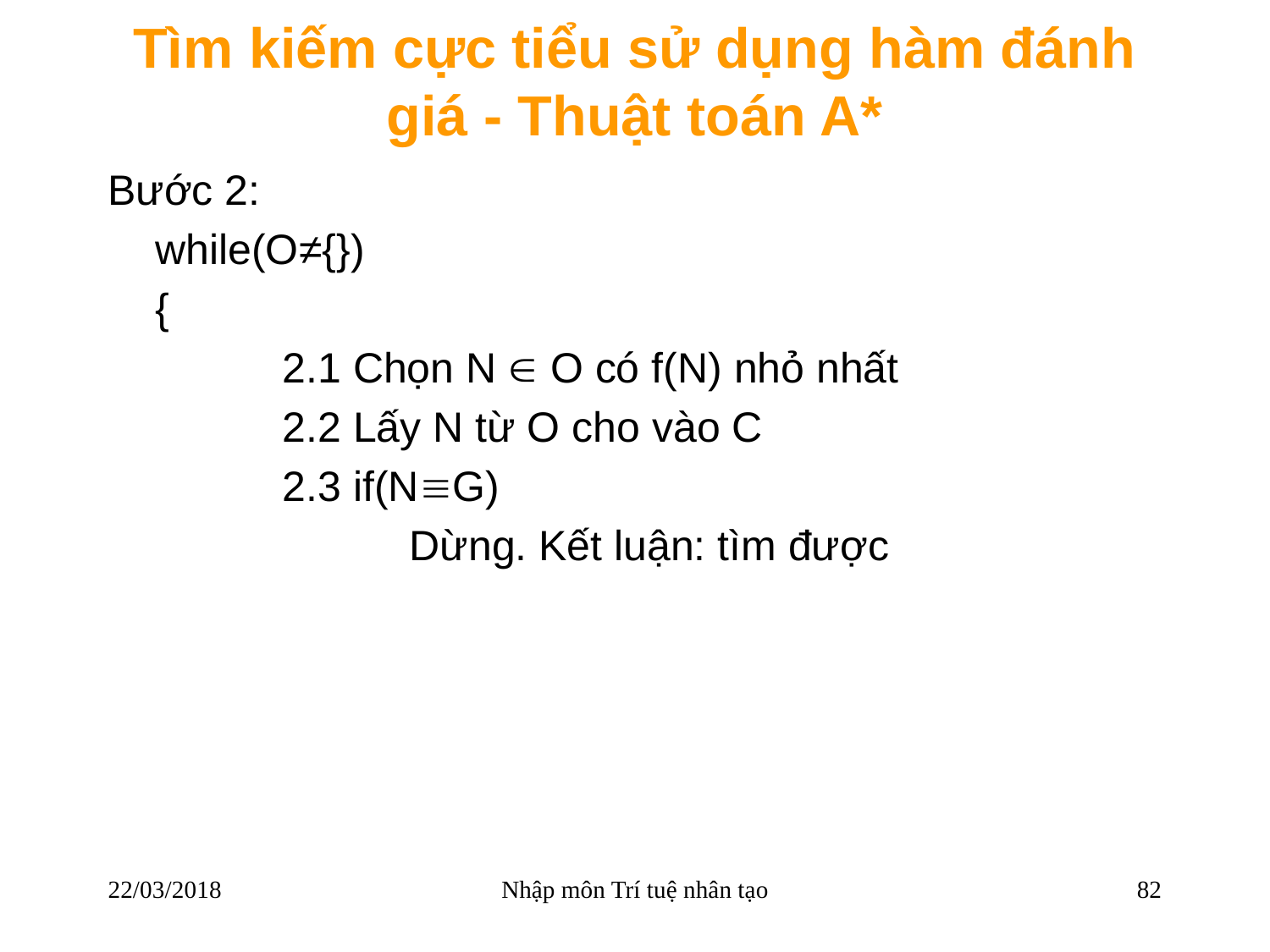

# Tìm kiếm cực tiểu sử dụng hàm đánh giá - Thuật toán A*
Bước 2:
	while(O≠{})
	{
		2.1 Chọn N ∈ O có f(N) nhỏ nhất
		2.2 Lấy N từ O cho vào C
		2.3 if(N≡G)
			Dừng. Kết luận: tìm được

22/03/2018
Nhập môn Trí tuệ nhân tạo
82